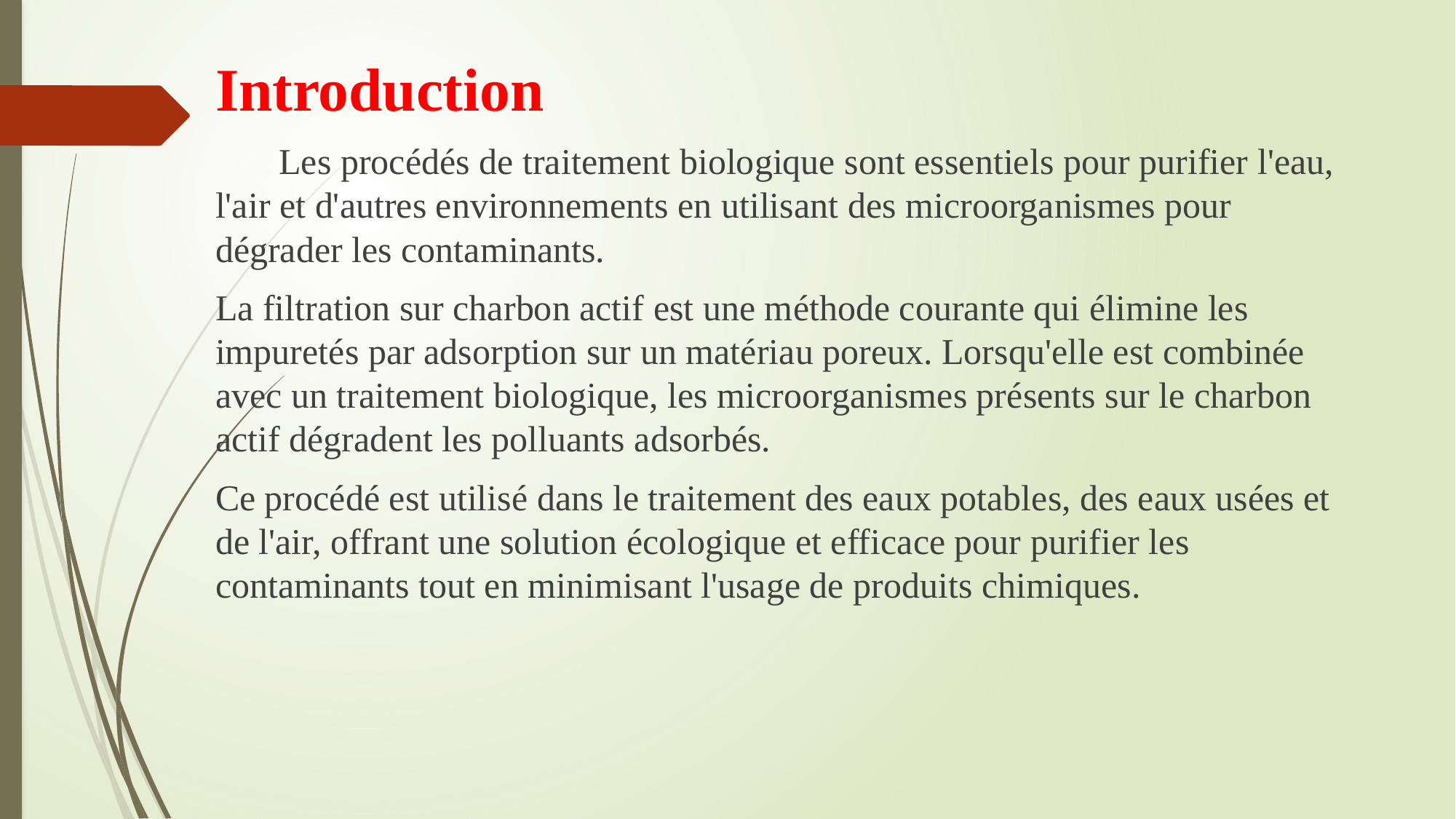

Introduction
       Les procédés de traitement biologique sont essentiels pour purifier l'eau, l'air et d'autres environnements en utilisant des microorganismes pour dégrader les contaminants.
La filtration sur charbon actif est une méthode courante qui élimine les impuretés par adsorption sur un matériau poreux. Lorsqu'elle est combinée avec un traitement biologique, les microorganismes présents sur le charbon actif dégradent les polluants adsorbés.
Ce procédé est utilisé dans le traitement des eaux potables, des eaux usées et de l'air, offrant une solution écologique et efficace pour purifier les contaminants tout en minimisant l'usage de produits chimiques.